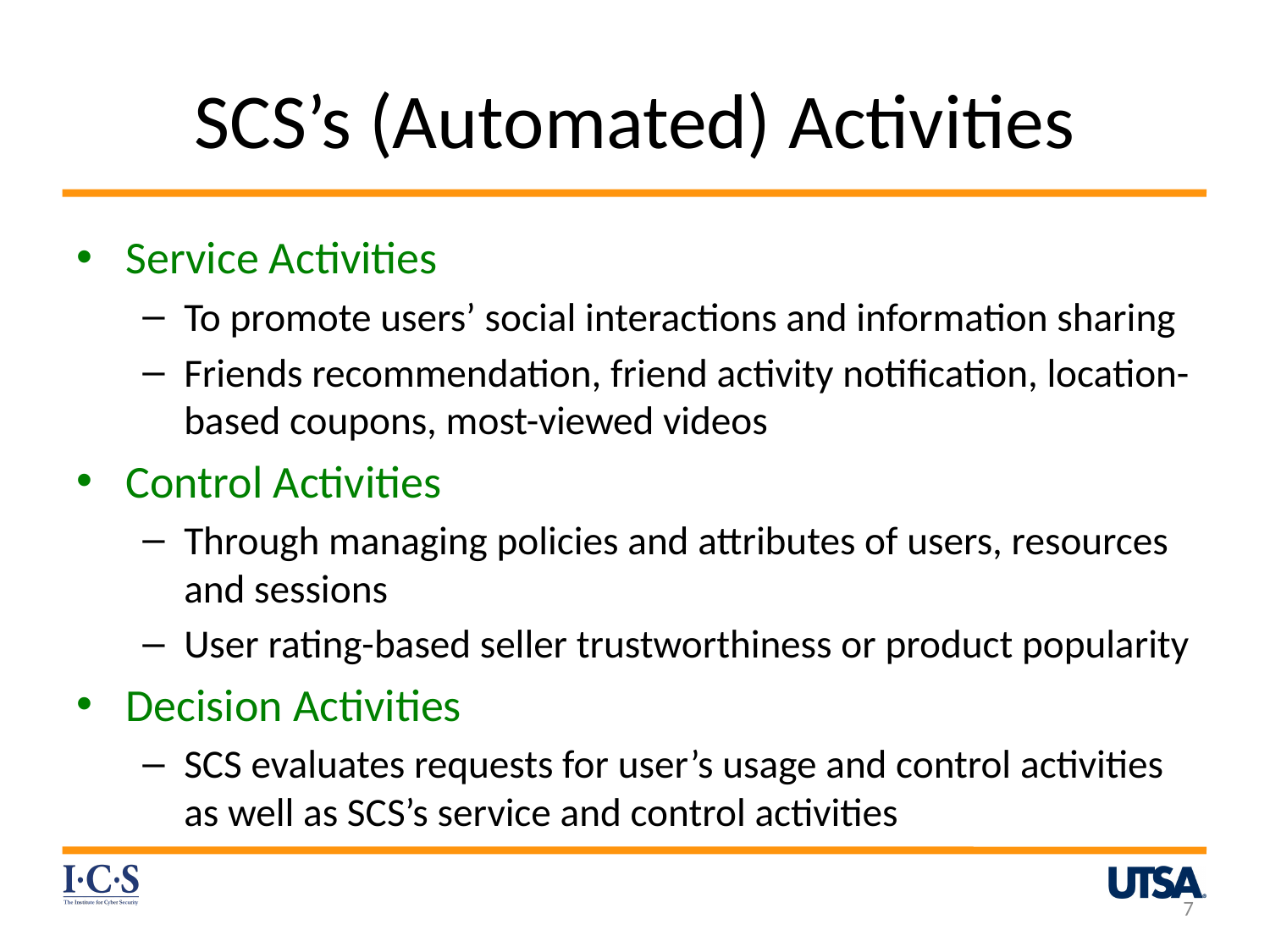

# SCS’s (Automated) Activities
Service Activities
To promote users’ social interactions and information sharing
Friends recommendation, friend activity notification, location-based coupons, most-viewed videos
Control Activities
Through managing policies and attributes of users, resources and sessions
User rating-based seller trustworthiness or product popularity
Decision Activities
SCS evaluates requests for user’s usage and control activities as well as SCS’s service and control activities
7